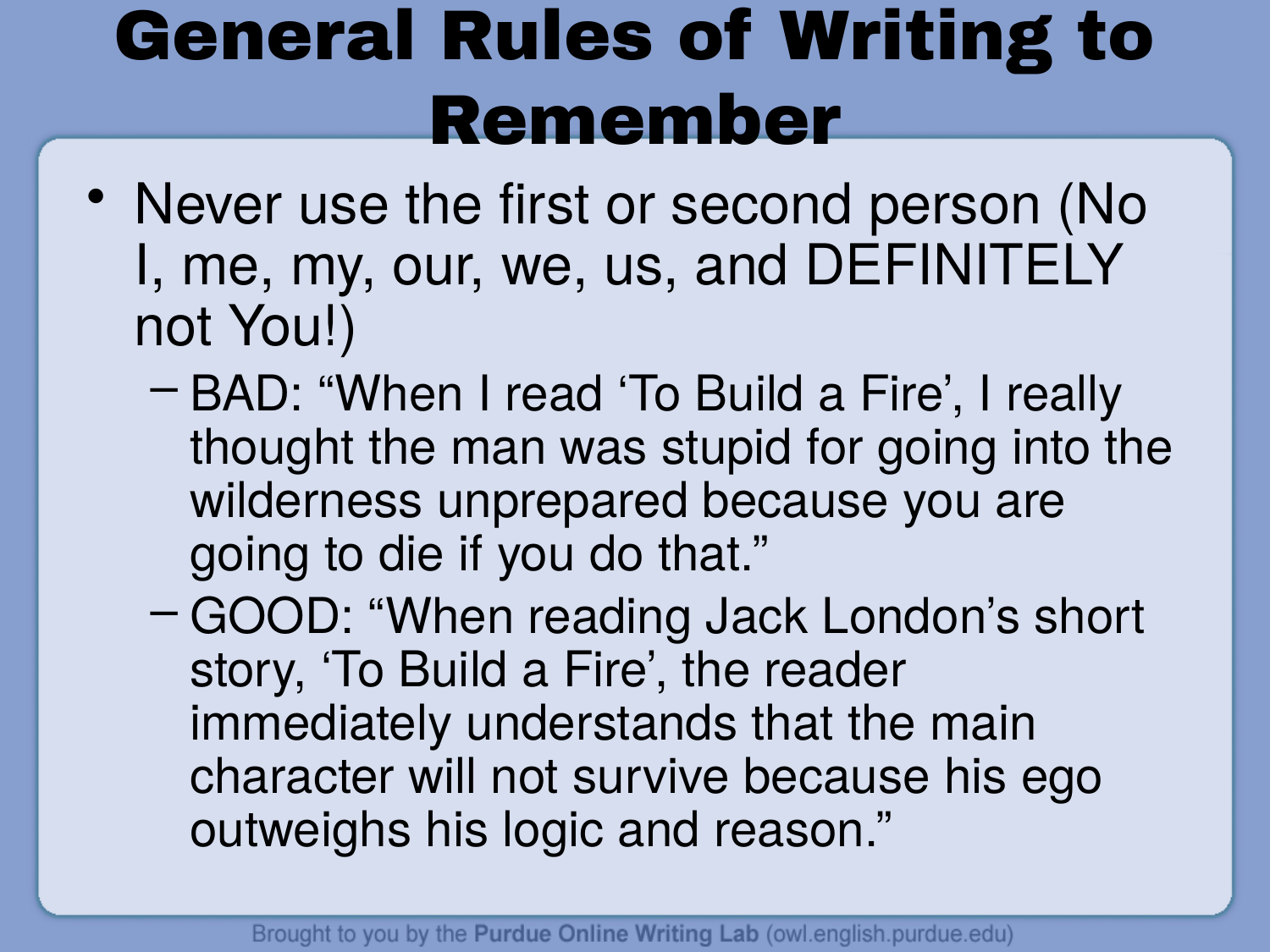

# General Rules of Writing to Remember
Never use the first or second person (No I, me, my, our, we, us, and DEFINITELY not You!)
BAD: “When I read ‘To Build a Fire’, I really thought the man was stupid for going into the wilderness unprepared because you are going to die if you do that.”
GOOD: “When reading Jack London’s short story, ‘To Build a Fire’, the reader immediately understands that the main character will not survive because his ego outweighs his logic and reason.”